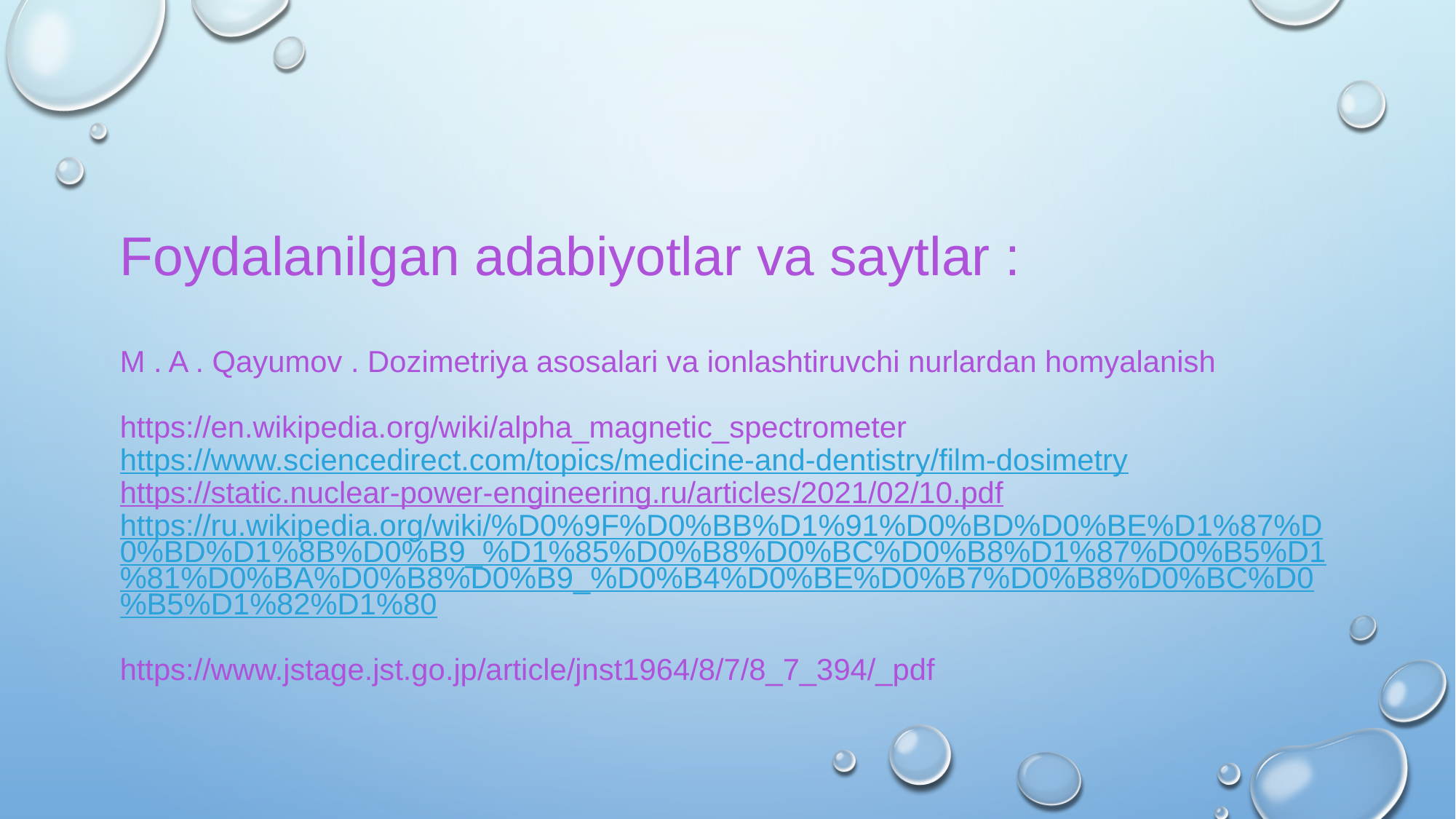

# Foydalanilgan adabiyotlar va saytlar : M . A . Qayumov . Dozimetriya asosalari va ionlashtiruvchi nurlardan homyalanish https://en.wikipedia.org/wiki/alpha_magnetic_spectrometer https://www.sciencedirect.com/topics/medicine-and-dentistry/film-dosimetry https://static.nuclear-power-engineering.ru/articles/2021/02/10.pdf https://ru.wikipedia.org/wiki/%D0%9F%D0%BB%D1%91%D0%BD%D0%BE%D1%87%D0%BD%D1%8B%D0%B9_%D1%85%D0%B8%D0%BC%D0%B8%D1%87%D0%B5%D1%81%D0%BA%D0%B8%D0%B9_%D0%B4%D0%BE%D0%B7%D0%B8%D0%BC%D0%B5%D1%82%D1%80 https://www.jstage.jst.go.jp/article/jnst1964/8/7/8_7_394/_pdf